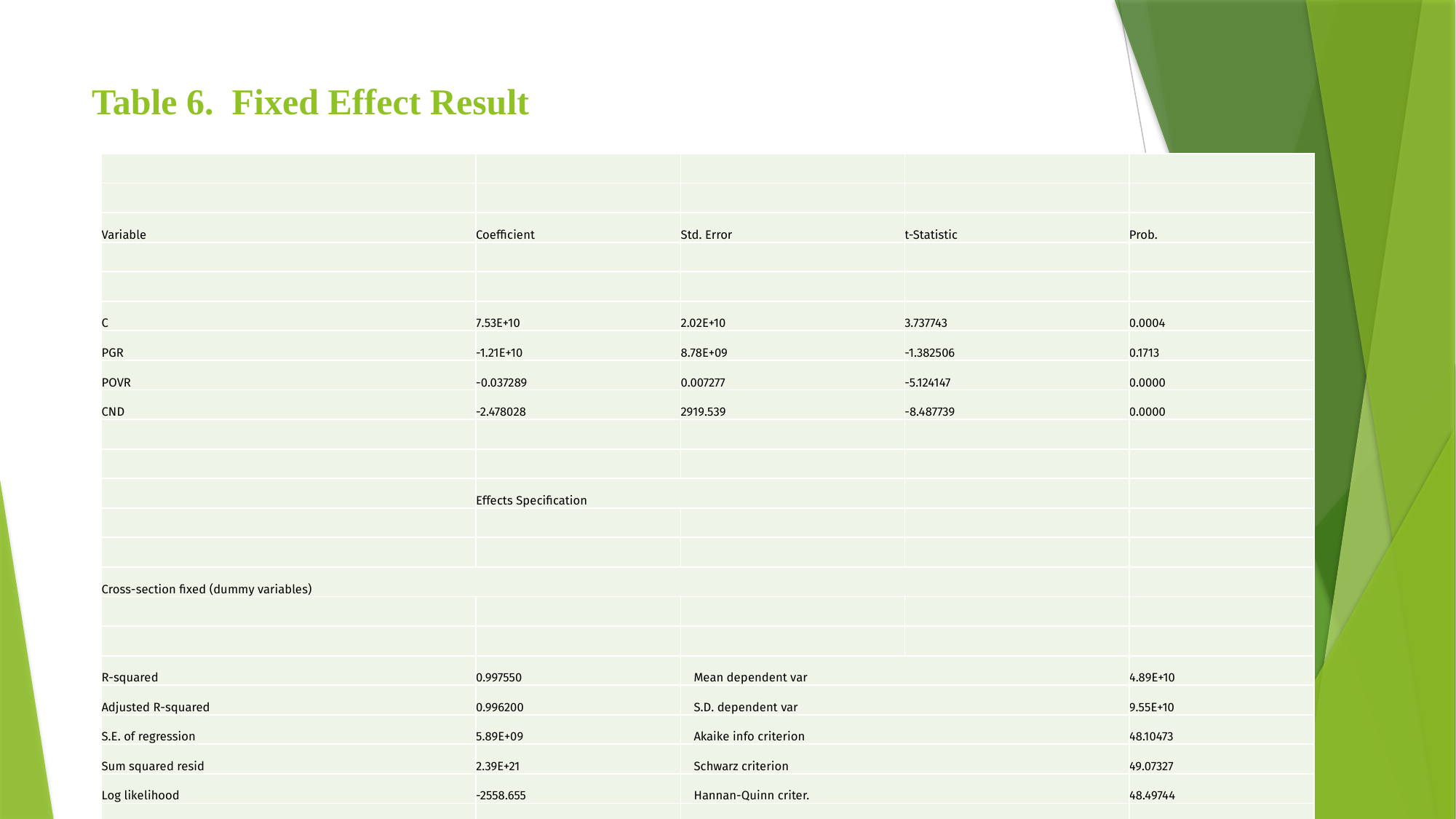

# Table 6.  Fixed Effect Result
|  |  |  |  |  |
| --- | --- | --- | --- | --- |
|  |  |  |  |  |
| Variable | Coefficient | Std. Error | t-Statistic | Prob. |
|  |  |  |  |  |
|  |  |  |  |  |
| C | 7.53E+10 | 2.02E+10 | 3.737743 | 0.0004 |
| PGR | -1.21E+10 | 8.78E+09 | -1.382506 | 0.1713 |
| POVR | -0.037289 | 0.007277 | -5.124147 | 0.0000 |
| CND | -2.478028 | 2919.539 | -8.487739 | 0.0000 |
|  |  |  |  |  |
|  |  |  |  |  |
|  | Effects Specification |  |  |  |
|  |  |  |  |  |
|  |  |  |  |  |
| Cross-section fixed (dummy variables) |  |  |  |  |
|  |  |  |  |  |
|  |  |  |  |  |
| R-squared | 0.997550 | Mean dependent var |  | 4.89E+10 |
| Adjusted R-squared | 0.996200 | S.D. dependent var |  | 9.55E+10 |
| S.E. of regression | 5.89E+09 | Akaike info criterion |  | 48.10473 |
| Sum squared resid | 2.39E+21 | Schwarz criterion |  | 49.07327 |
| Log likelihood | -2558.655 | Hannan-Quinn criter. |  | 48.49744 |
| F-statistic | 739.1924 | Durbin-Watson stat |  | 2.294417 |
| Prob(F-statistic) | 0.000000 |  |  |  |
|  |  |  |  |  |